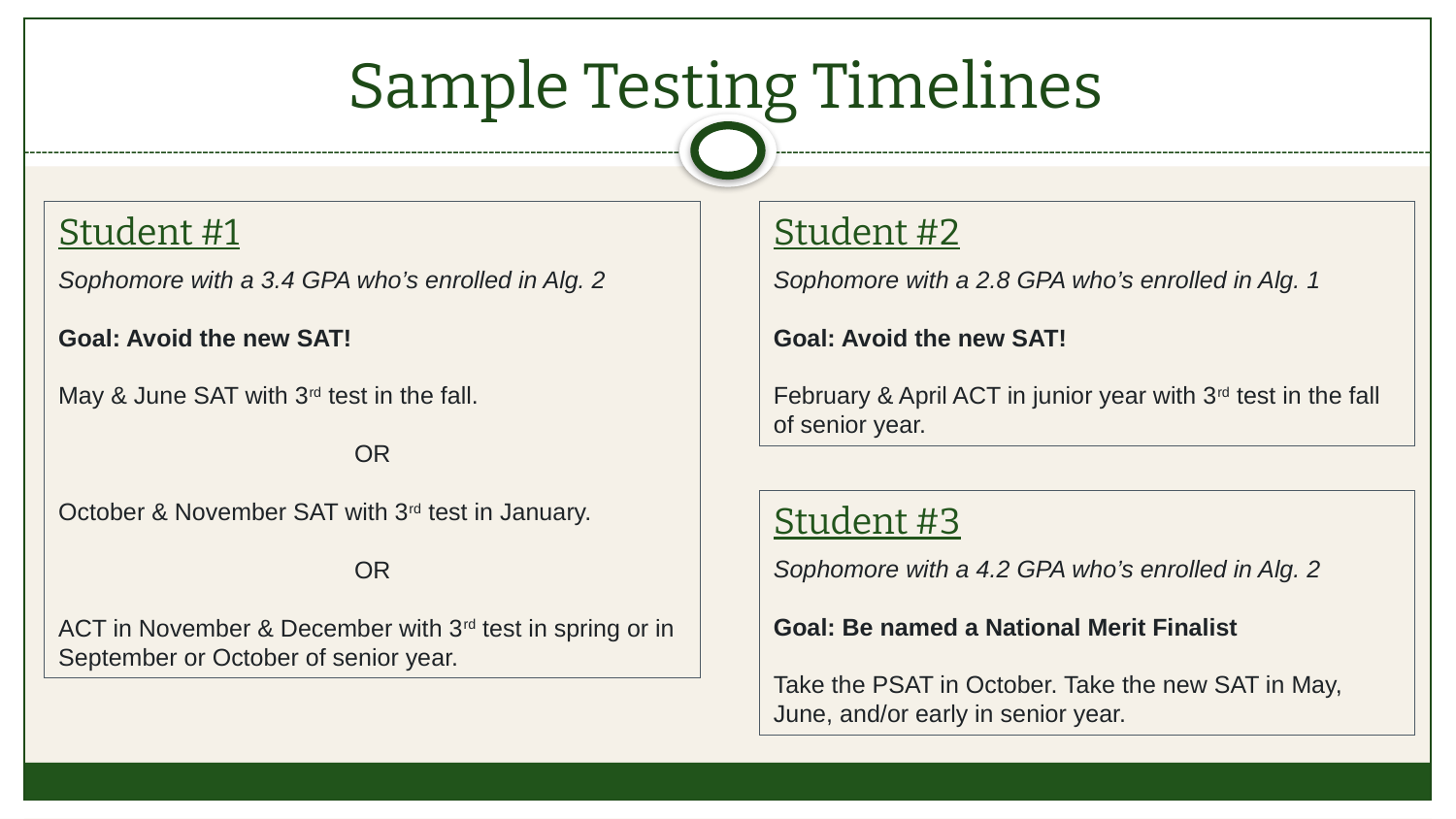

# Sample Testing Timelines
Student #1
Sophomore with a 3.4 GPA who’s enrolled in Alg. 2

Goal: Avoid the new SAT!

May & June SAT with 3rd test in the fall.

OR

October & November SAT with 3rd test in January.

OR

ACT in November & December with 3rd test in spring or in September or October of senior year.
Student #2
Sophomore with a 2.8 GPA who’s enrolled in Alg. 1

Goal: Avoid the new SAT!

February & April ACT in junior year with 3rd test in the fall of senior year.
Student #3
Sophomore with a 4.2 GPA who’s enrolled in Alg. 2

Goal: Be named a National Merit Finalist

Take the PSAT in October. Take the new SAT in May, June, and/or early in senior year.